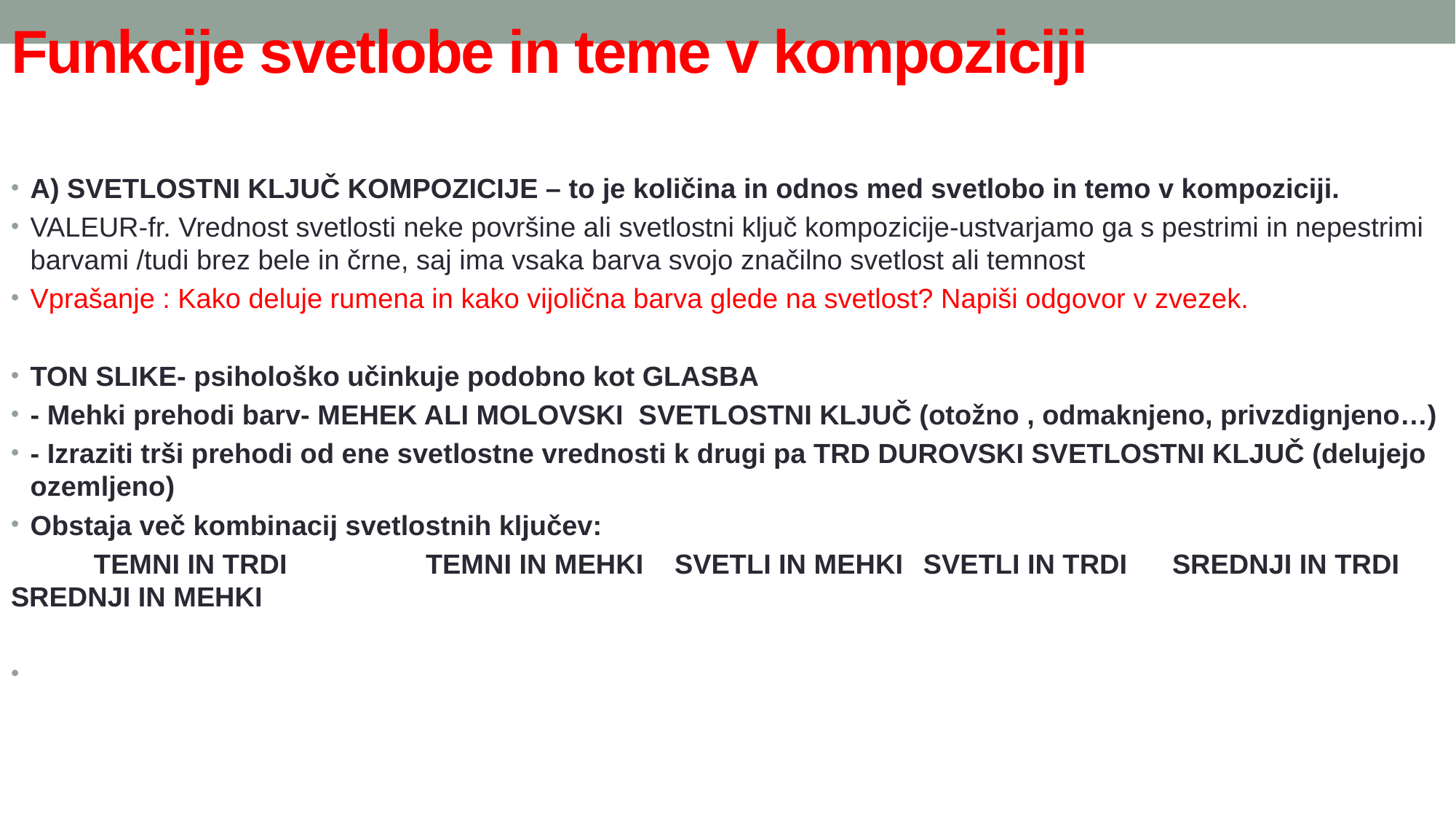

# Funkcije svetlobe in teme v kompoziciji
A) SVETLOSTNI KLJUČ KOMPOZICIJE – to je količina in odnos med svetlobo in temo v kompoziciji.
VALEUR-fr. Vrednost svetlosti neke površine ali svetlostni ključ kompozicije-ustvarjamo ga s pestrimi in nepestrimi barvami /tudi brez bele in črne, saj ima vsaka barva svojo značilno svetlost ali temnost
Vprašanje : Kako deluje rumena in kako vijolična barva glede na svetlost? Napiši odgovor v zvezek.

TON SLIKE- psihološko učinkuje podobno kot GLASBA
- Mehki prehodi barv- MEHEK ALI MOLOVSKI  SVETLOSTNI KLJUČ (otožno , odmaknjeno, privzdignjeno…)
- Izraziti trši prehodi od ene svetlostne vrednosti k drugi pa TRD DUROVSKI SVETLOSTNI KLJUČ (delujejo ozemljeno)
Obstaja več kombinacij svetlostnih ključev:
	TEMNI IN TRDI	 	TEMNI IN MEHKI	SVETLI IN MEHKI	SVETLI IN TRDI		SREDNJI IN TRDI	SREDNJI IN MEHKI